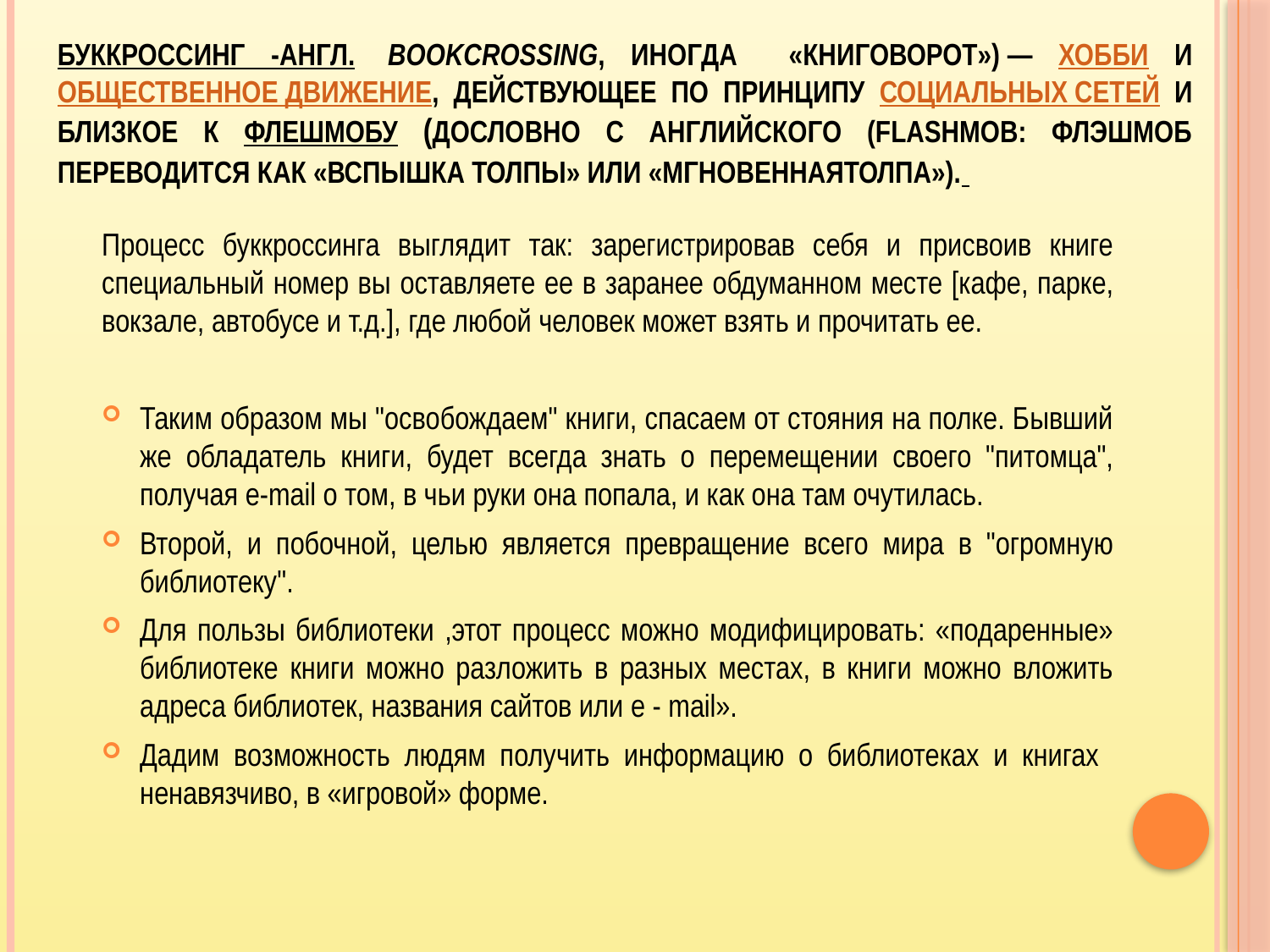

# Буккроссинг -англ.  bookcrossing, иногда  «книговорот») — хобби и общественное движение, действующее по принципу социальных сетей и близкое к флешмобу (Дословно с английского (flashmob: флэшмоб переводится как «вспышка толпы» или «мгновеннаятолпа»).
Процесс буккроссинга выглядит так: зарегистрировав себя и присвоив книге специальный номер вы оставляете ее в заранее обдуманном месте [кафе, парке, вокзале, автобусе и т.д.], где любой человек может взять и прочитать ее.

Таким образом мы "освобождаем" книги, спасаем от стояния на полке. Бывший же обладатель книги, будет всегда знать о перемещении своего "питомца", получая e-mail о том, в чьи руки она попала, и как она там очутилась.
Второй, и побочной, целью является превращение всего мира в "огромную библиотеку".
Для пользы библиотеки ,этот процесс можно модифицировать: «подаренные» библиотеке книги можно разложить в разных местах, в книги можно вложить адреса библиотек, названия сайтов или e - mail».
Дадим возможность людям получить информацию о библиотеках и книгах  ненавязчиво, в «игровой» форме.